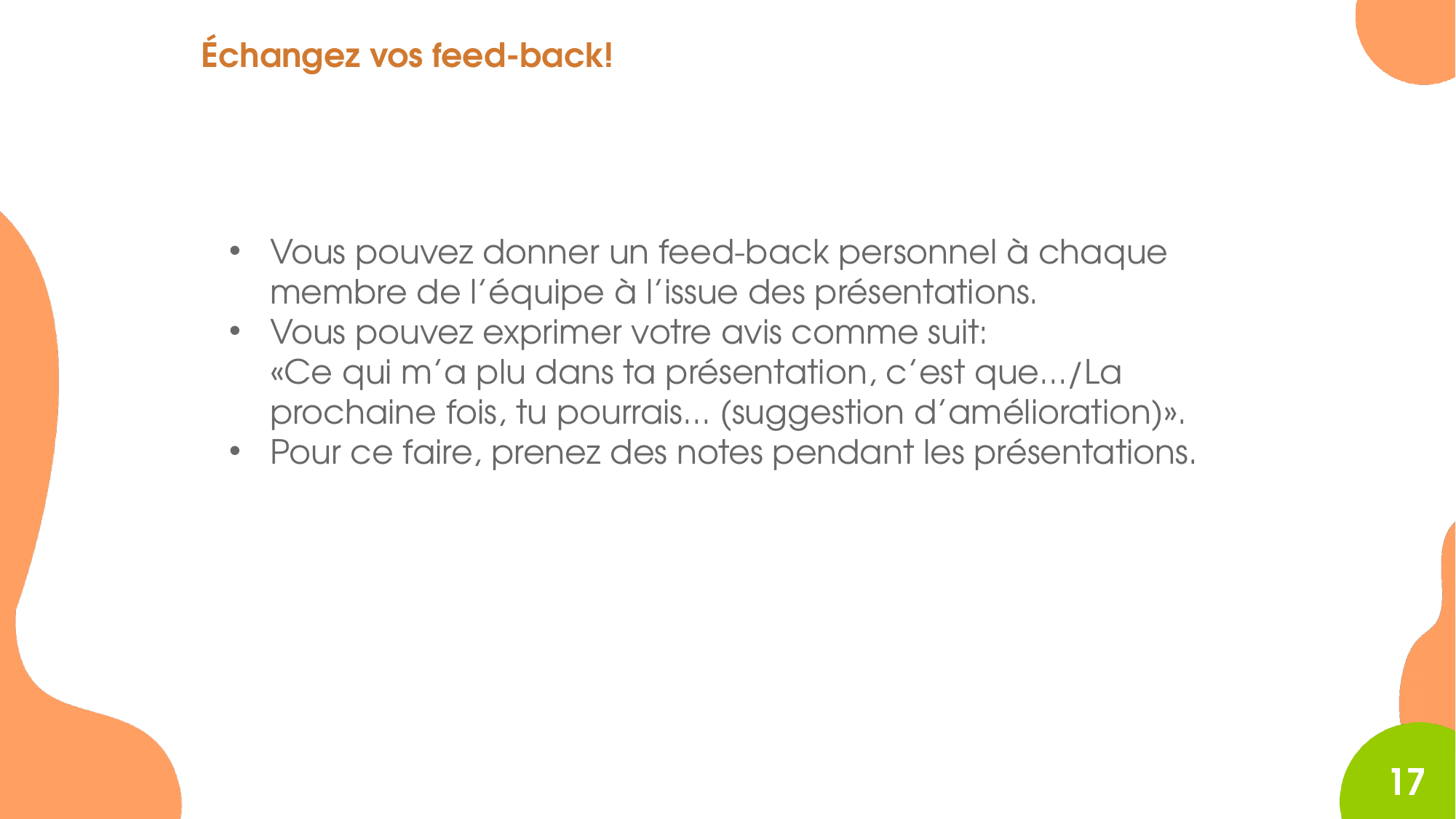

Échangez vos feed-back!

Vous pouvez donner un feed-back personnel à chaque membre de l’équipe à l’issue des présentations.
Vous pouvez exprimer votre avis comme suit:
«Ce qui m’a plu dans ta présentation, c’est que.../La prochaine fois, tu pourrais... (suggestion d’amélioration)».
Pour ce faire, prenez des notes pendant les présentations.

17